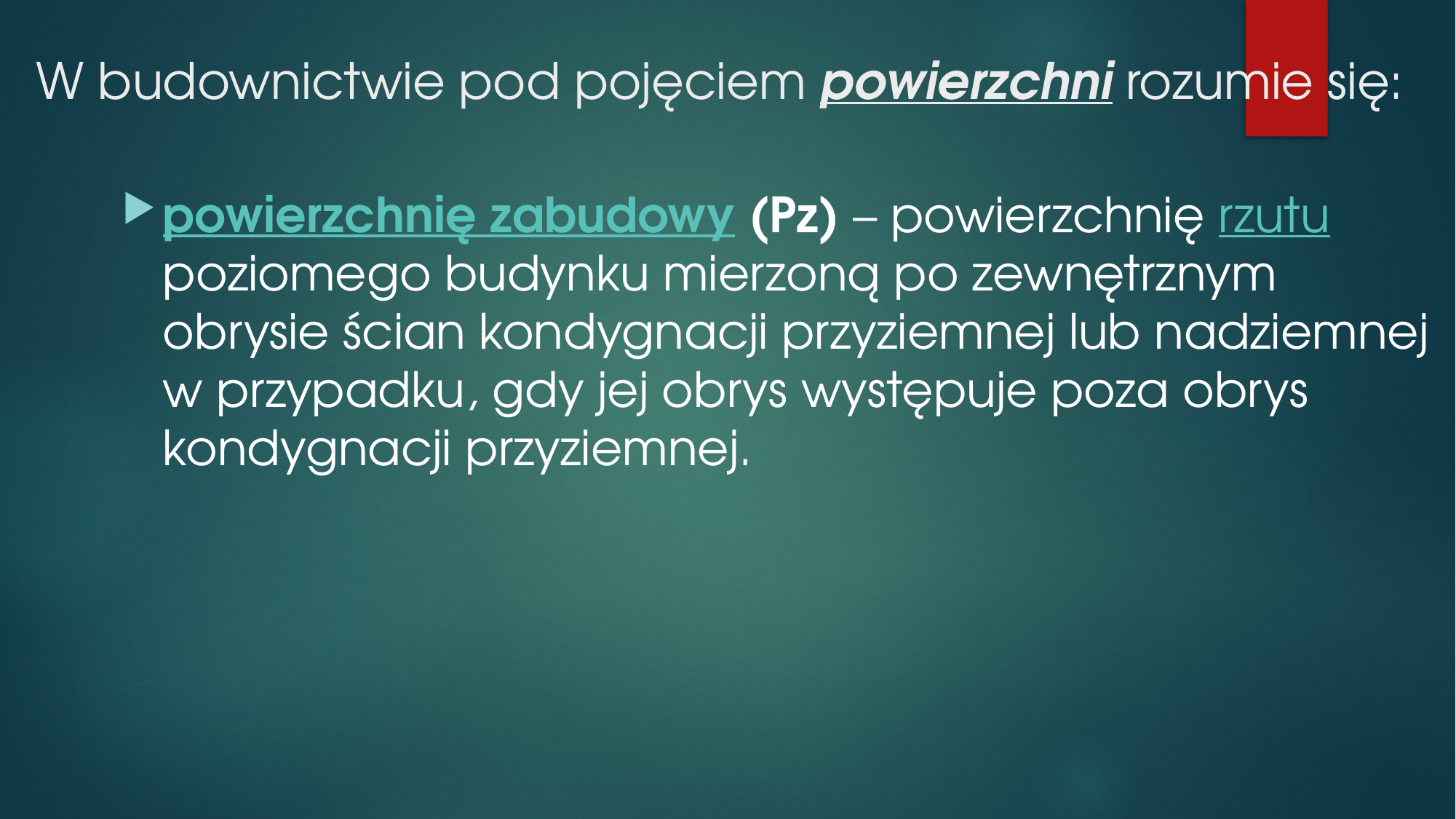

# W budownictwie pod pojęciem powierzchni rozumie się:

powierzchnię zabudowy (Pz) – powierzchnię rzutu poziomego budynku mierzoną po zewnętrznym obrysie ścian kondygnacji przyziemnej lub nadziemnej w przypadku, gdy jej obrys występuje poza obrys kondygnacji przyziemnej.